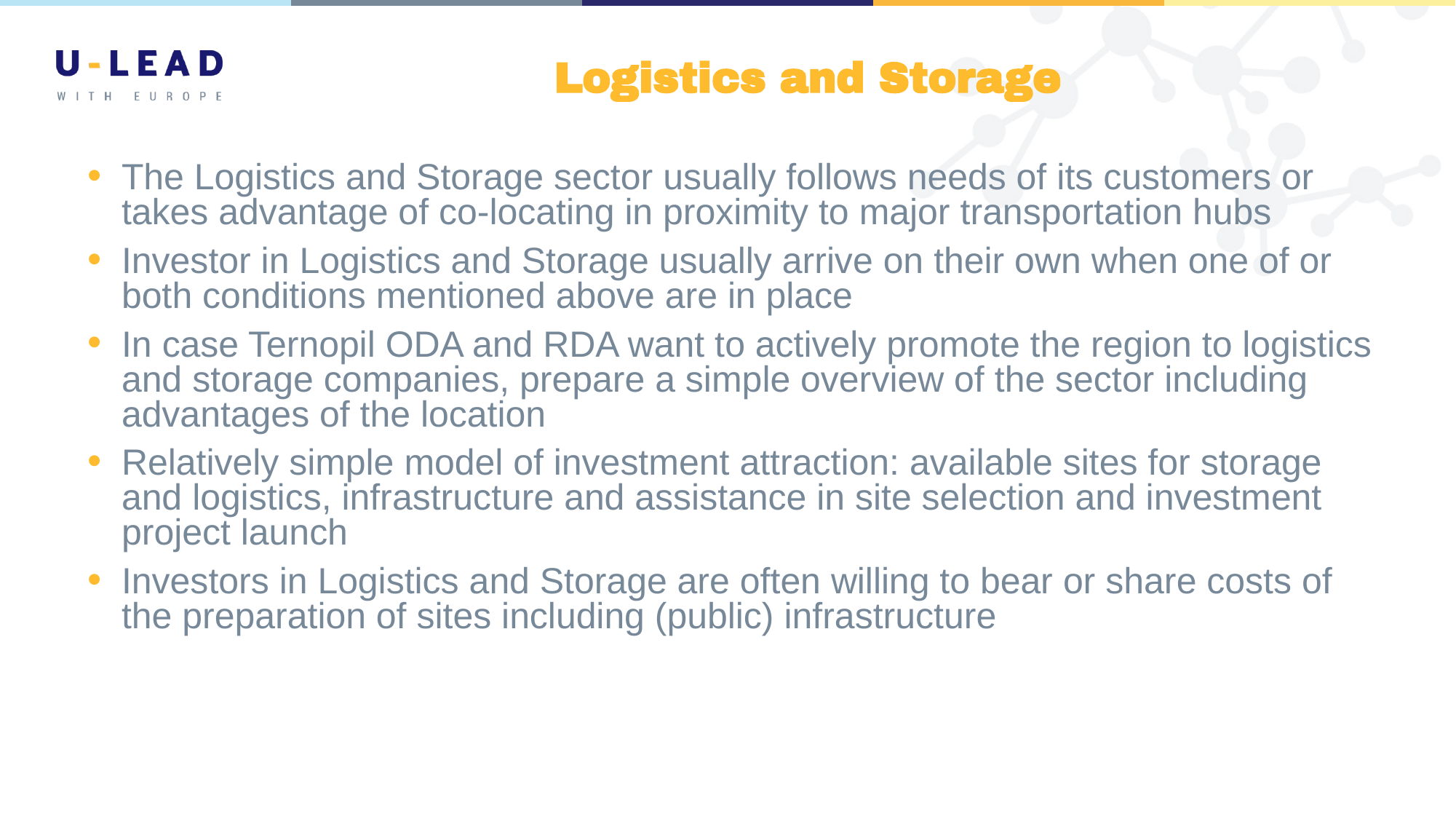

# Logistics and Storage
The Logistics and Storage sector usually follows needs of its customers or takes advantage of co-locating in proximity to major transportation hubs
Investor in Logistics and Storage usually arrive on their own when one of or both conditions mentioned above are in place
In case Ternopil ODA and RDA want to actively promote the region to logistics and storage companies, prepare a simple overview of the sector including advantages of the location
Relatively simple model of investment attraction: available sites for storage and logistics, infrastructure and assistance in site selection and investment project launch
Investors in Logistics and Storage are often willing to bear or share costs of the preparation of sites including (public) infrastructure